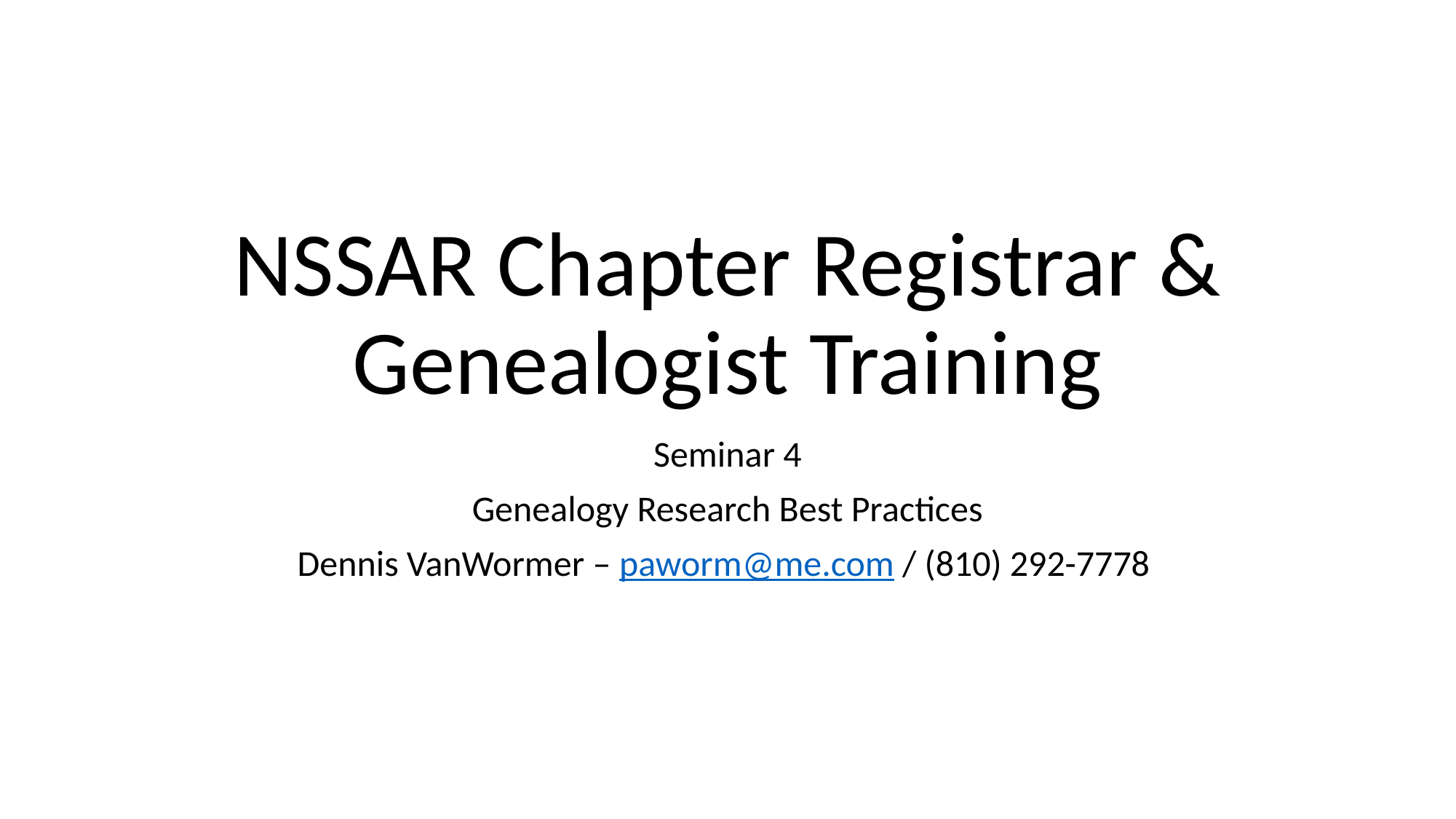

# NSSAR Chapter Registrar & Genealogist Training
Seminar 4
Genealogy Research Best Practices
Dennis VanWormer – paworm@me.com / (810) 292-7778